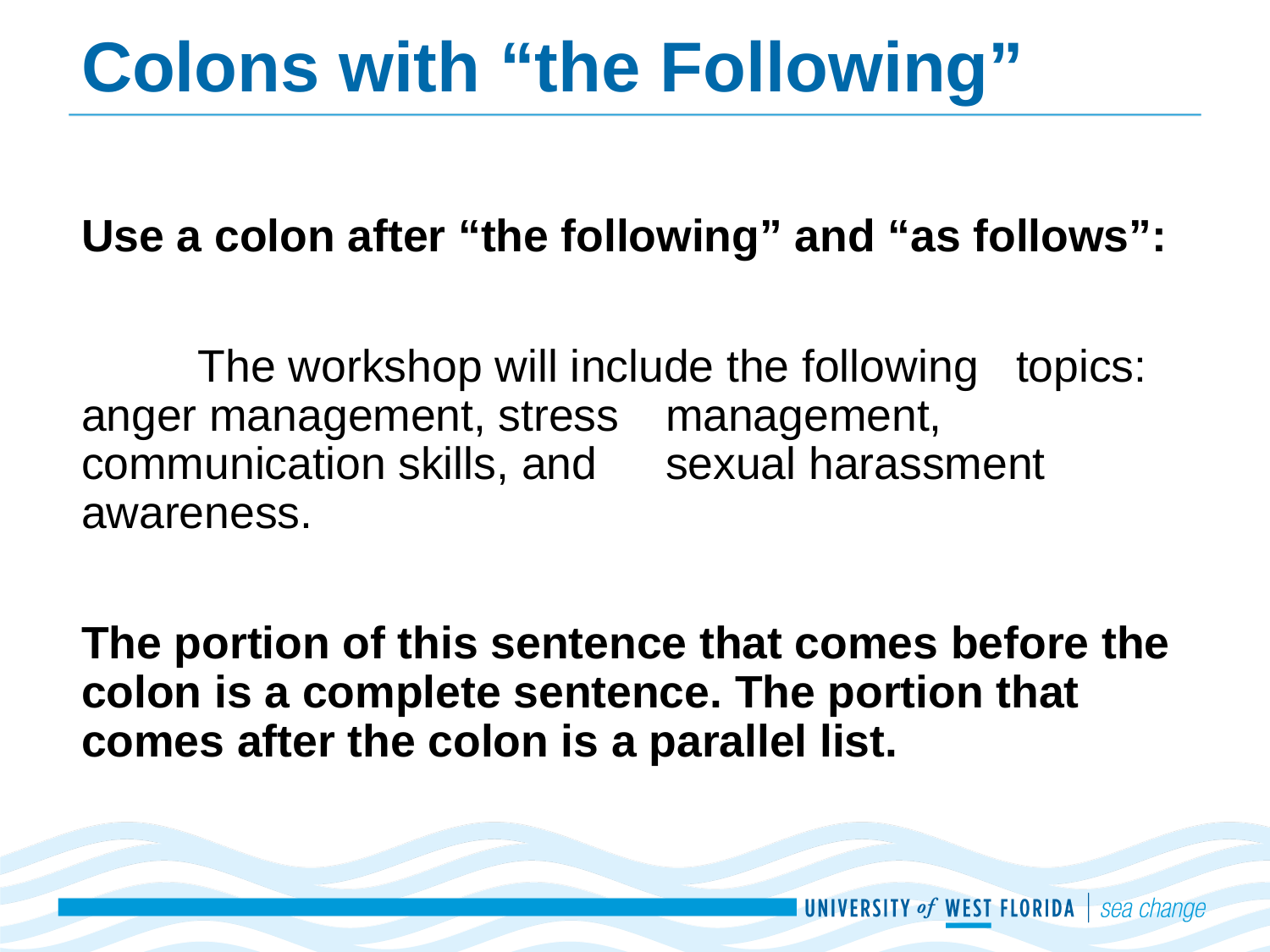

# Colons with “the Following”
Use a colon after “the following” and “as follows”:

	The workshop will include the following 	topics: anger management, stress 	management, communication skills, and 	sexual harassment awareness.

The portion of this sentence that comes before the colon is a complete sentence. The portion that comes after the colon is a parallel list.